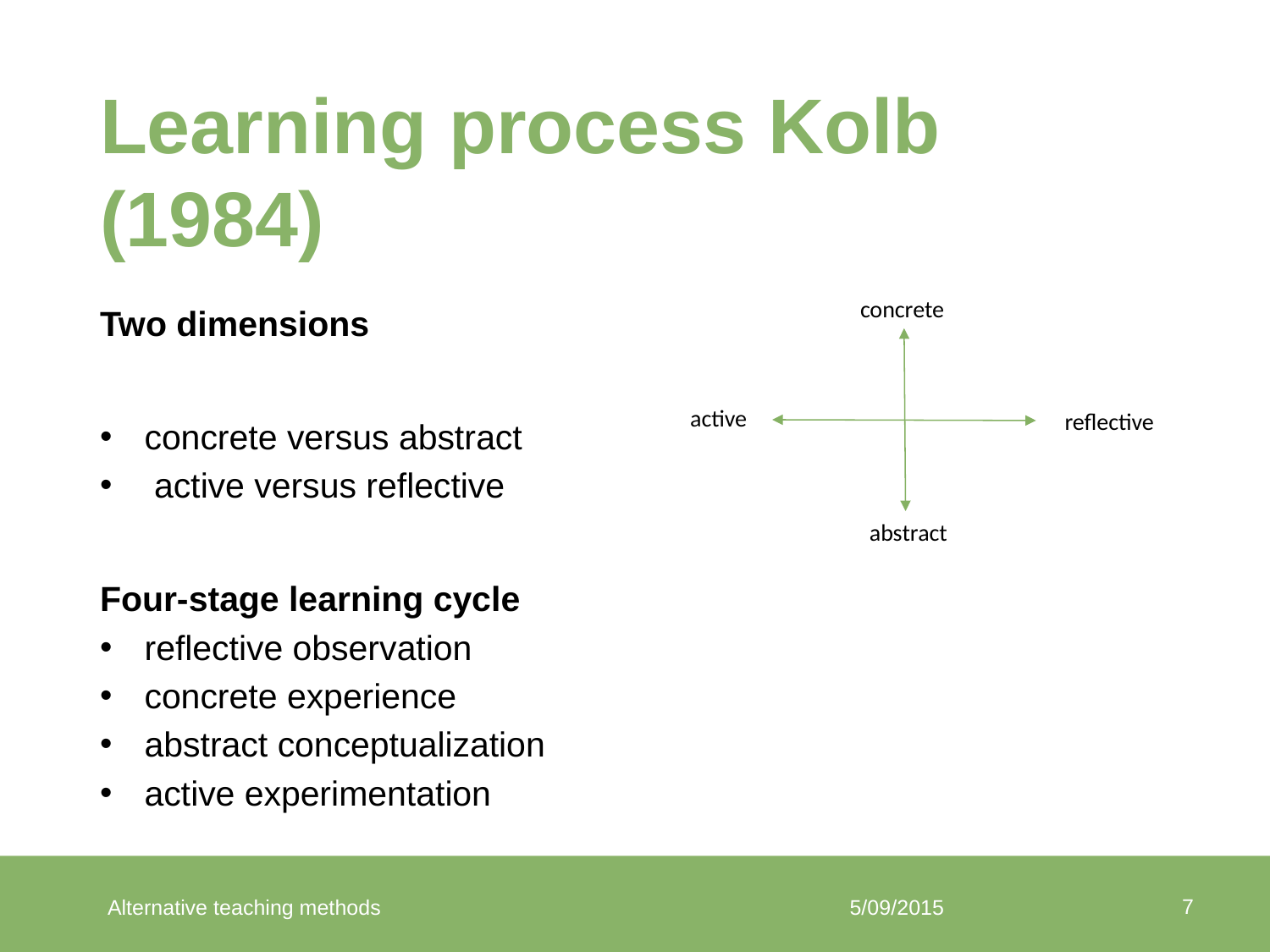

# Learning process Kolb (1984)
Two dimensions

 concrete versus abstract
  active versus reflective

Four-stage learning cycle
 reflective observation
 concrete experience
 abstract conceptualization
 active experimentation

concrete
    active
reflective
  abstract
7
Alternative teaching methods
5/09/2015